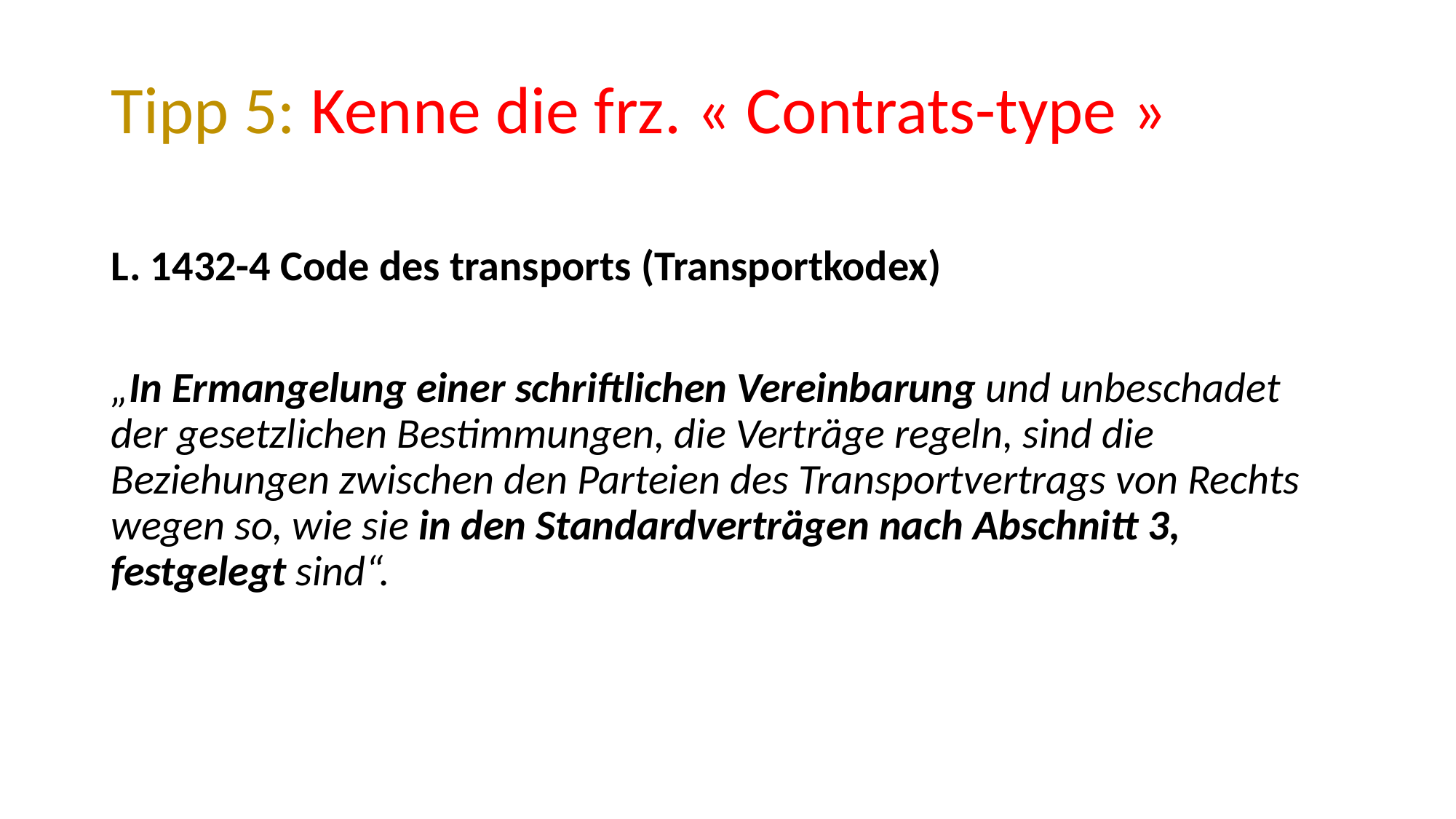

# Tipp 5: Kenne die frz. « Contrats-type »

L. 1432-4 Code des transports (Transportkodex)

„In Ermangelung einer schriftlichen Vereinbarung und unbeschadet der gesetzlichen Bestimmungen, die Verträge regeln, sind die Beziehungen zwischen den Parteien des Transportvertrags von Rechts wegen so, wie sie in den Standardverträgen nach Abschnitt 3, festgelegt sind“.